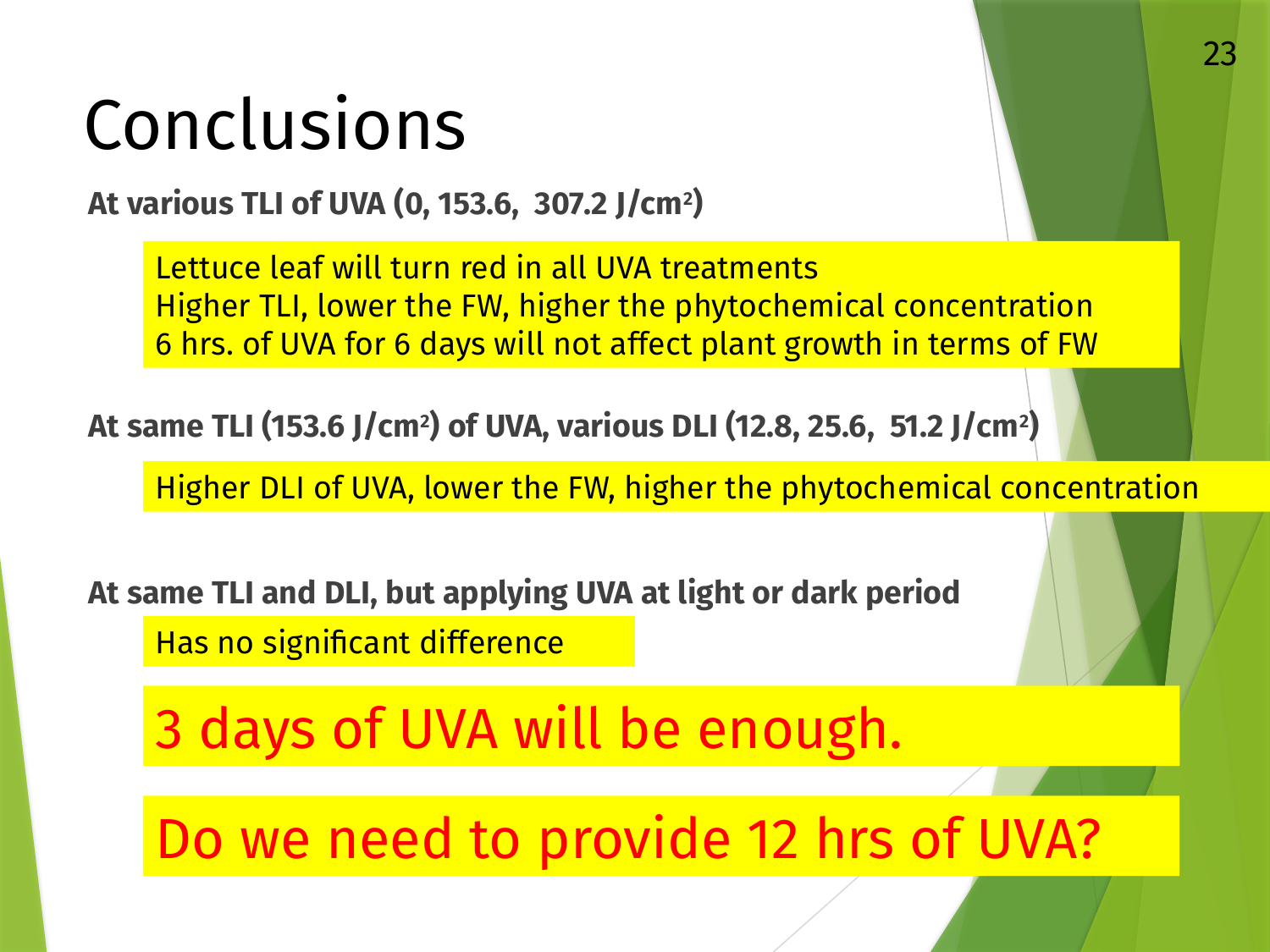

23
# Conclusions
At various TLI of UVA (0, 153.6,  307.2 J/cm2)

At same TLI (153.6 J/cm2) of UVA, various DLI (12.8, 25.6,  51.2 J/cm2)

At same TLI and DLI, but applying UVA at light or dark period

Lettuce leaf will turn red in all UVA treatments
Higher TLI, lower the FW, higher the phytochemical concentration
6 hrs. of UVA for 6 days will not affect plant growth in terms of FW
Higher DLI of UVA, lower the FW, higher the phytochemical concentration
Has no significant difference
3 days of UVA will be enough.
Do we need to provide 12 hrs of UVA?